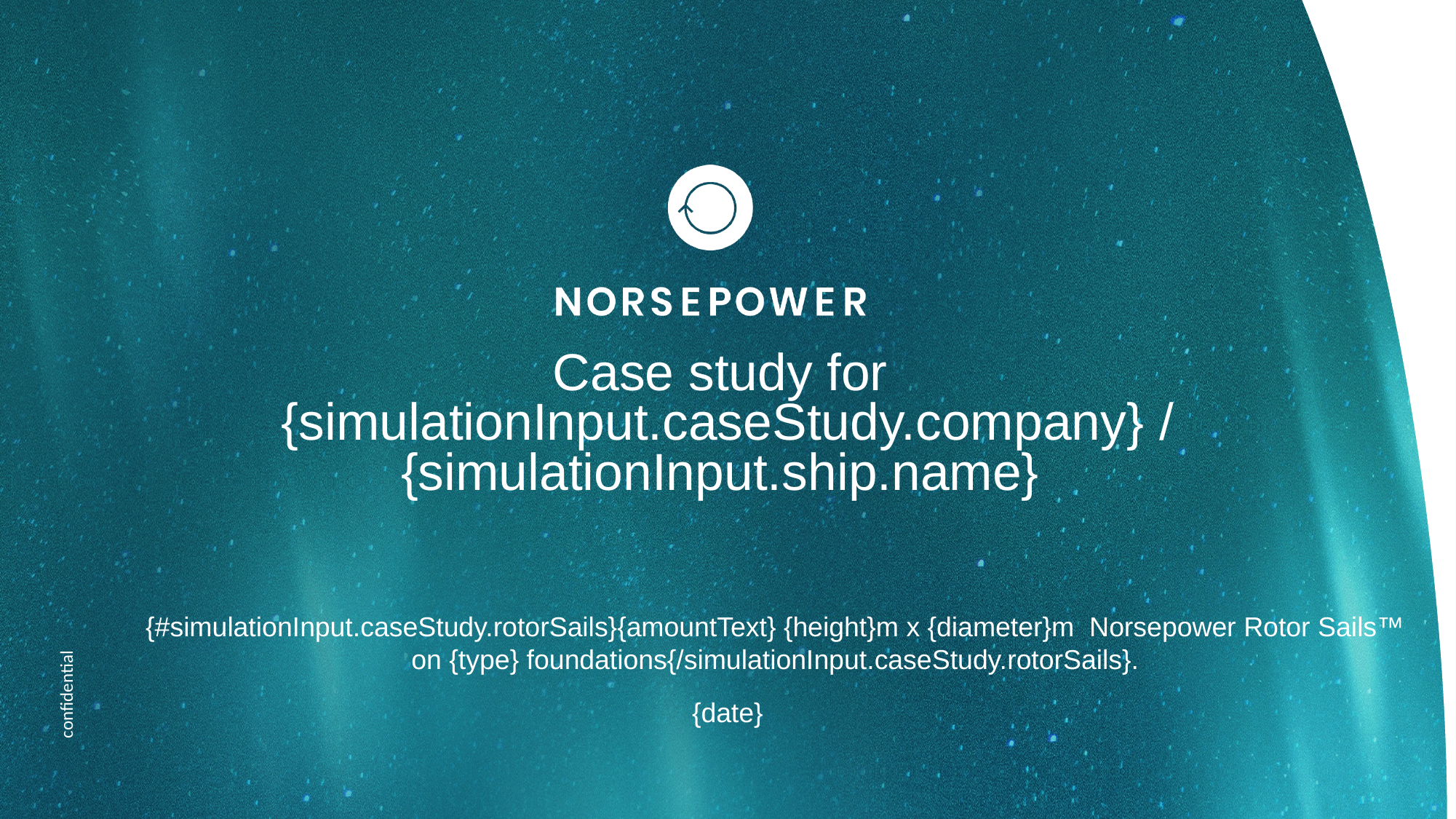

# Case study for  {simulationInput.caseStudy.company} / {simulationInput.ship.name}
{#simulationInput.caseStudy.rotorSails}{amountText} {height}m x {diameter}m  Norsepower Rotor Sails™ on {type} foundations{/simulationInput.caseStudy.rotorSails}.
{date}